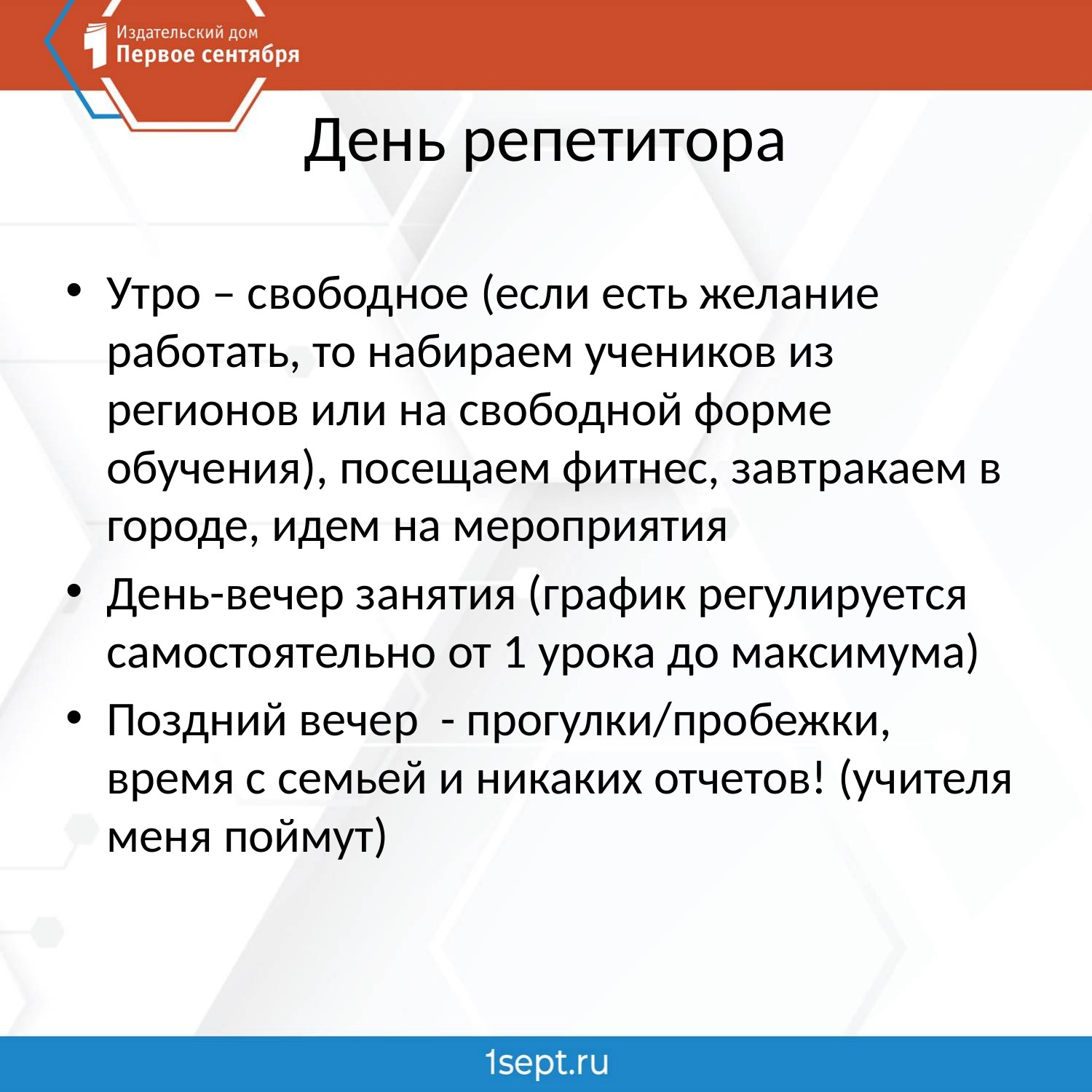

# День репетитора
Утро – свободное (если есть желание работать, то набираем учеников из регионов или на свободной форме обучения), посещаем фитнес, завтракаем в городе, идем на мероприятия
День-вечер занятия (график регулируется самостоятельно от 1 урока до максимума)
Поздний вечер  - прогулки/пробежки, время с семьей и никаких отчетов! (учителя меня поймут)